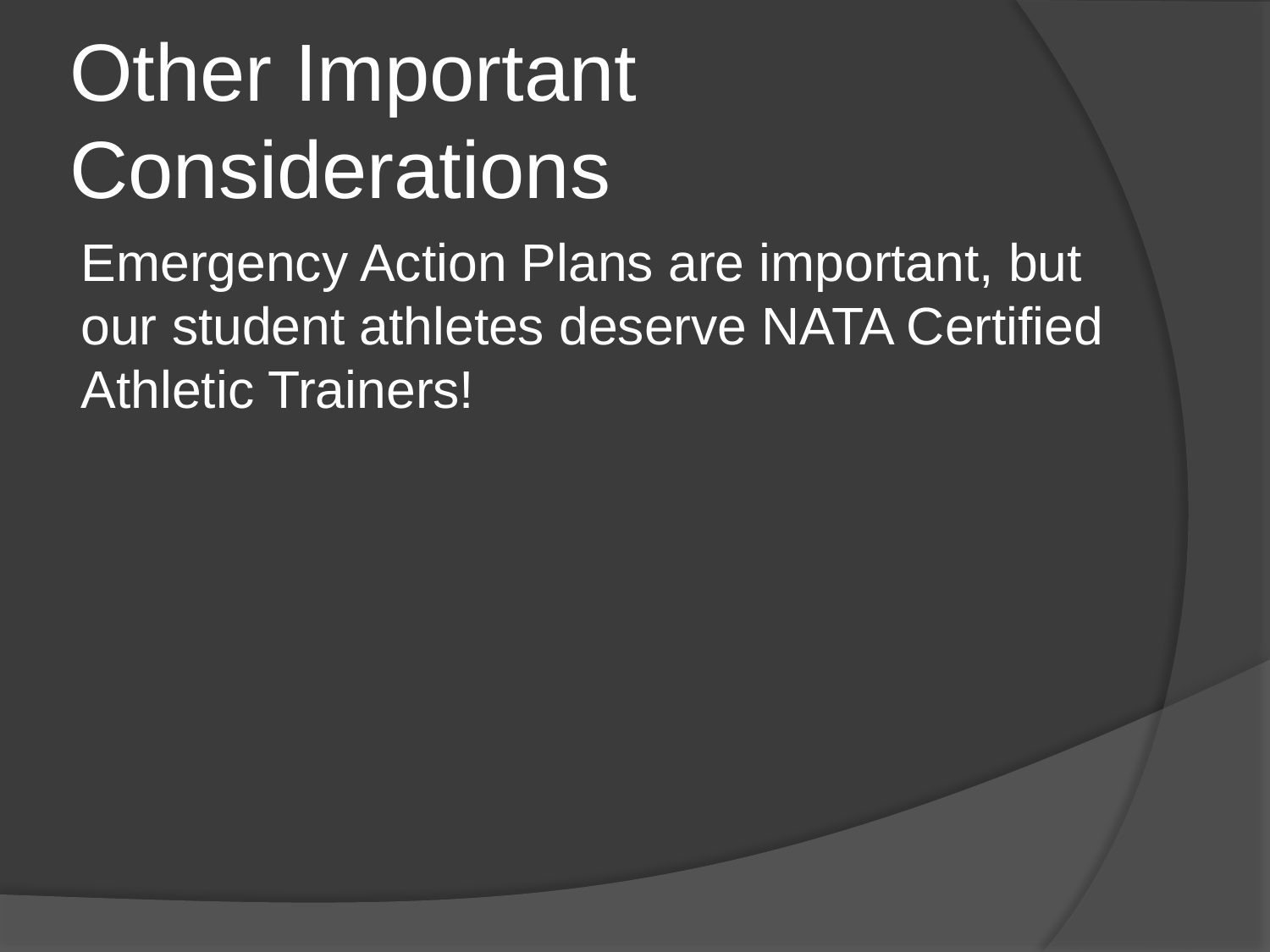

# Other Important Considerations
Emergency Action Plans are important, but our student athletes deserve NATA Certified Athletic Trainers!